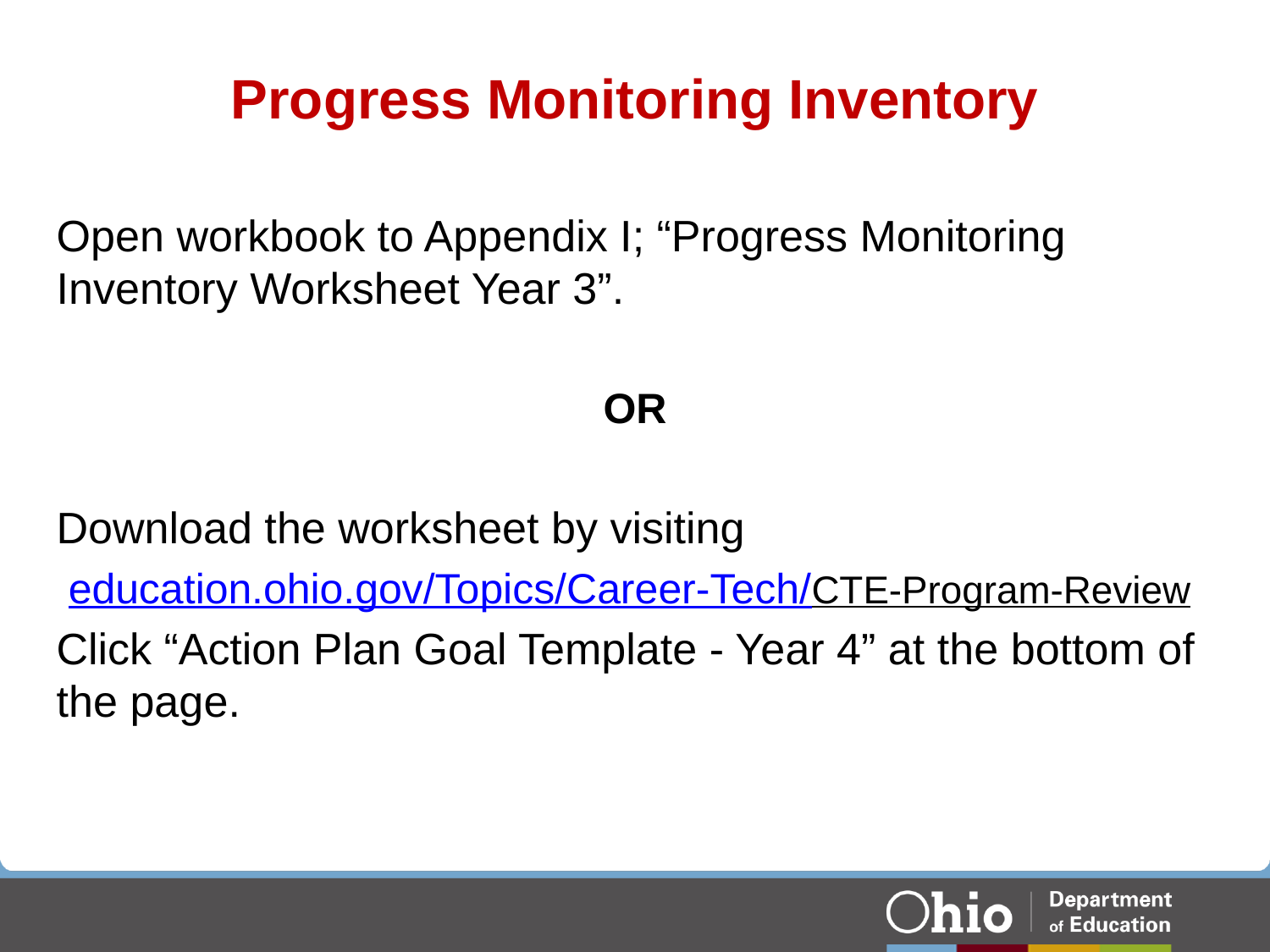

# Progress Monitoring Inventory
Open workbook to Appendix I; “Progress Monitoring Inventory Worksheet Year 3”.

OR

Download the worksheet by visiting
education.ohio.gov/Topics/Career-Tech/CTE-Program-Review
Click “Action Plan Goal Template - Year 4” at the bottom of the page.